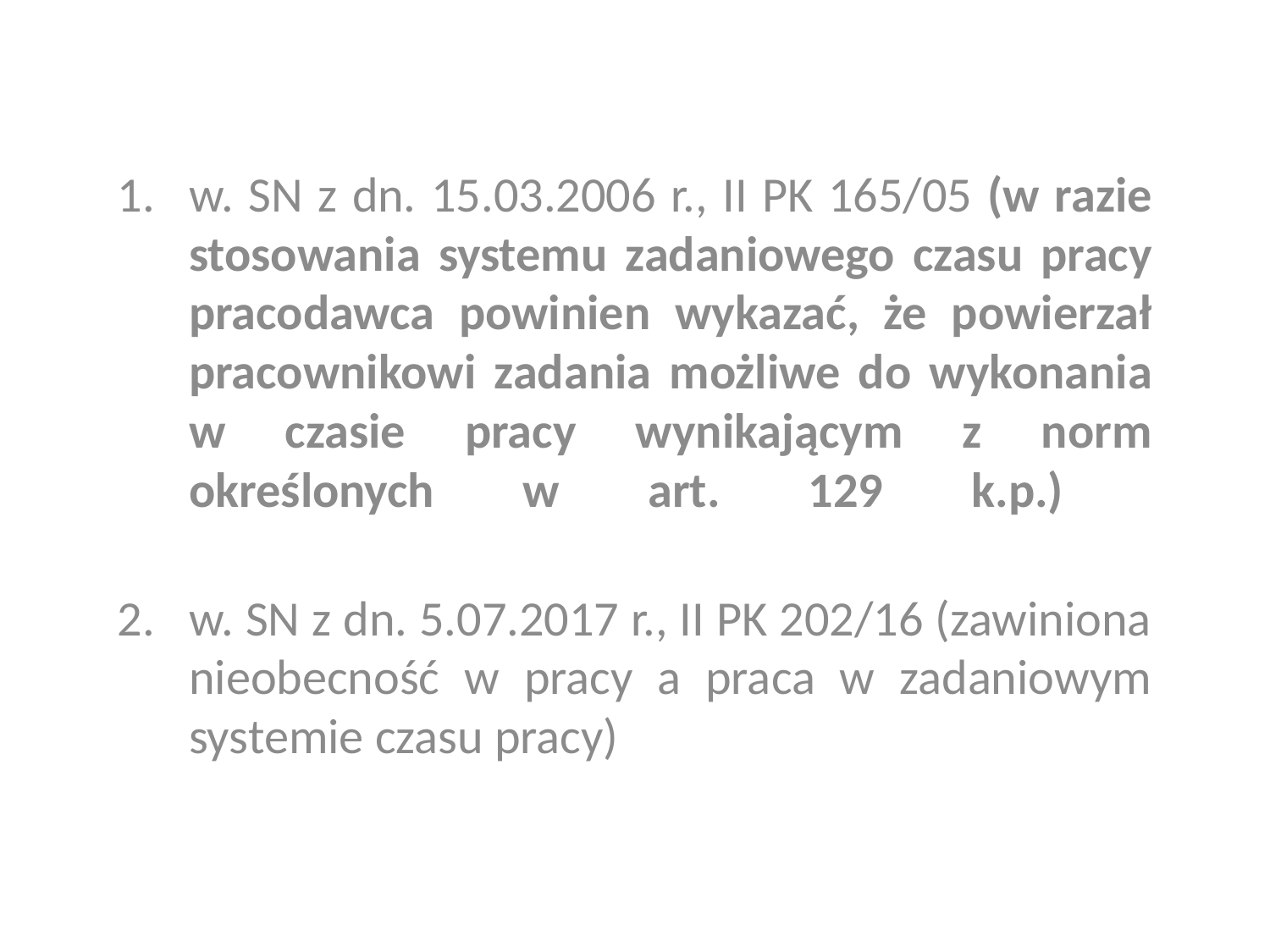

#
w. SN z dn. 15.03.2006 r., II PK 165/05 (w razie stosowania systemu zadaniowego czasu pracy pracodawca powinien wykazać, że powierzał pracownikowi zadania możliwe do wykonania w czasie pracy wynikającym z norm określonych w art. 129 k.p.)
w. SN z dn. 5.07.2017 r., II PK 202/16 (zawiniona nieobecność w pracy a praca w zadaniowym systemie czasu pracy)